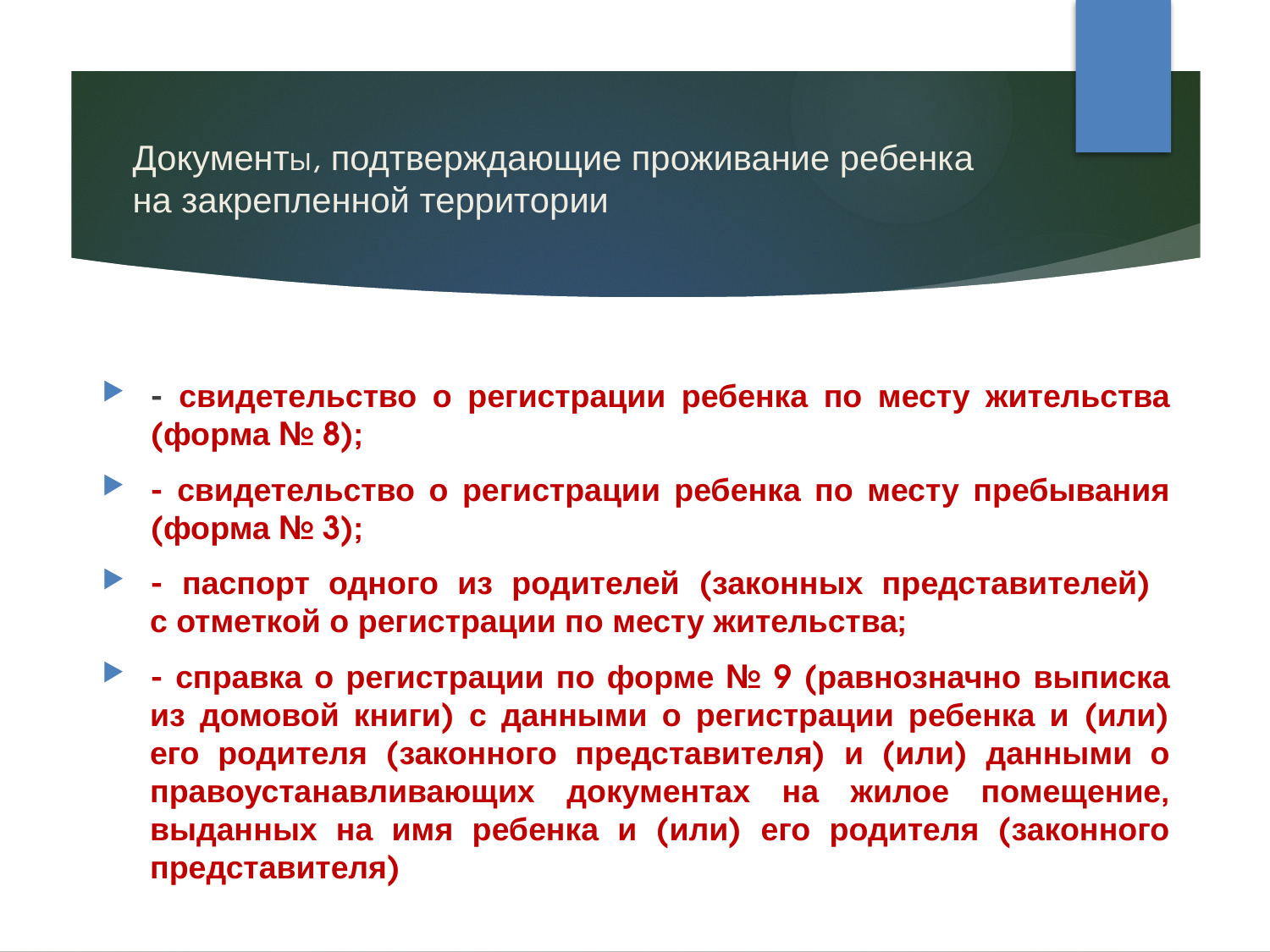

# ДокументЫ, подтверждающие проживание ребенка на закрепленной территории
- свидетельство о регистрации ребенка по месту жительства (форма № 8);
- свидетельство о регистрации ребенка по месту пребывания (форма № 3);
- паспорт одного из родителей (законных представителей)
с отметкой о регистрации по месту жительства;
- справка о регистрации по форме № 9 (равнозначно выписка из домовой книги) с данными о регистрации ребенка и (или) его родителя (законного представителя) и (или) данными о правоустанавливающих документах на жилое помещение, выданных на имя ребенка и (или) его родителя (законного представителя)